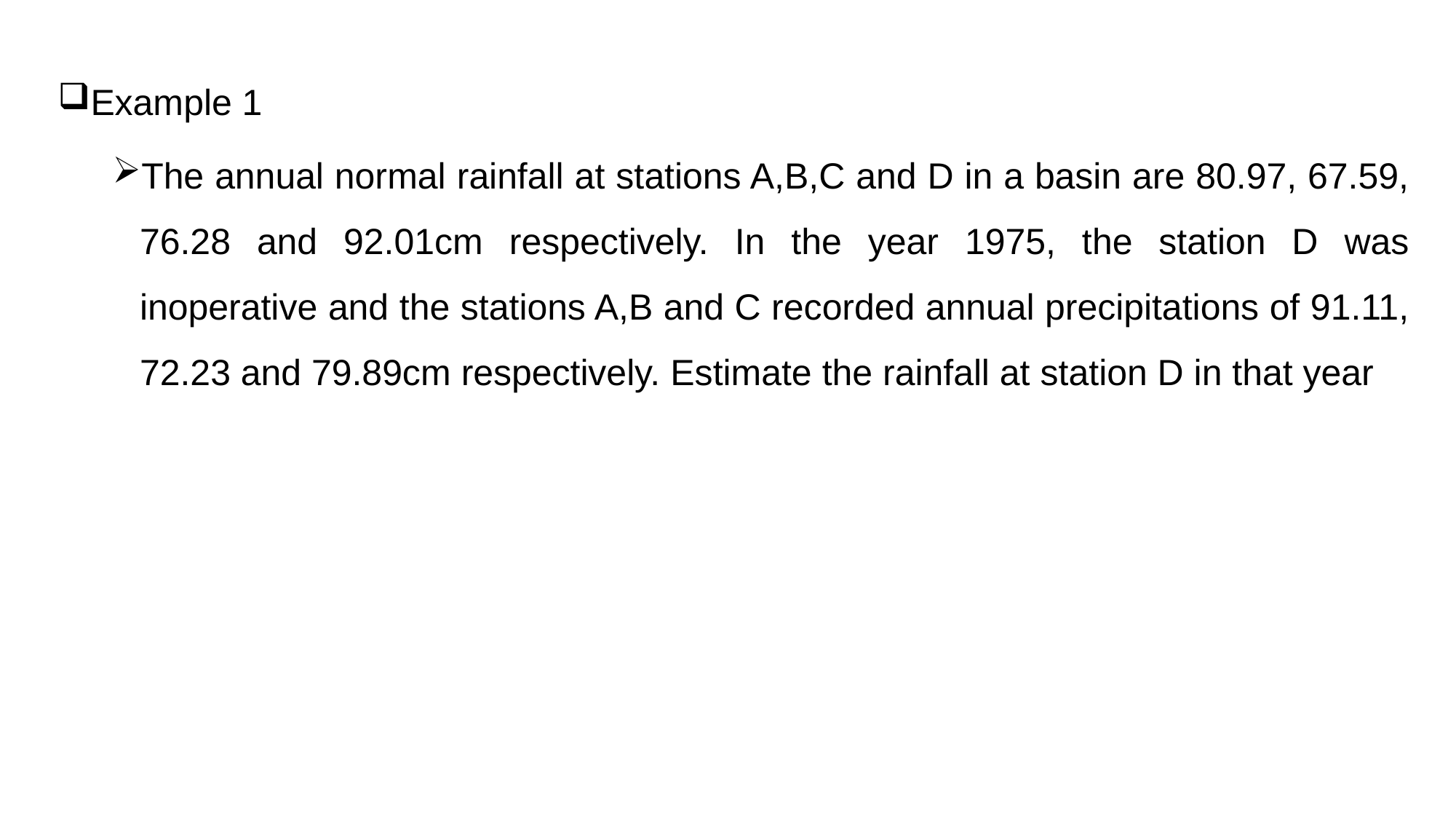

Example 1
The annual normal rainfall at stations A,B,C and D in a basin are 80.97, 67.59, 76.28 and 92.01cm respectively. In the year 1975, the station D was inoperative and the stations A,B and C recorded annual precipitations of 91.11, 72.23 and 79.89cm respectively. Estimate the rainfall at station D in that year